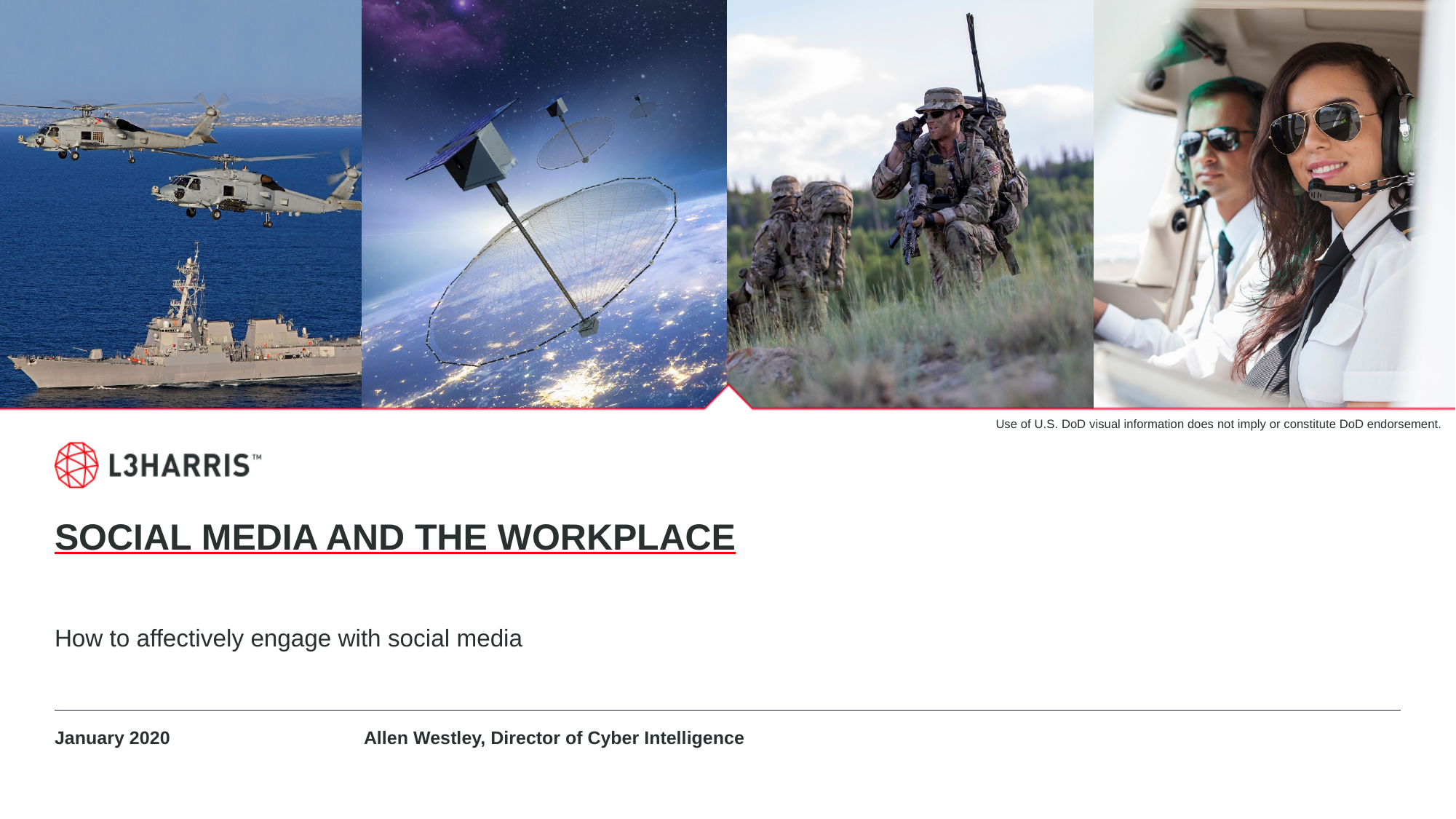

# Social Media and the workplace
How to affectively engage with social media
January 2020
Allen Westley, Director of Cyber Intelligence